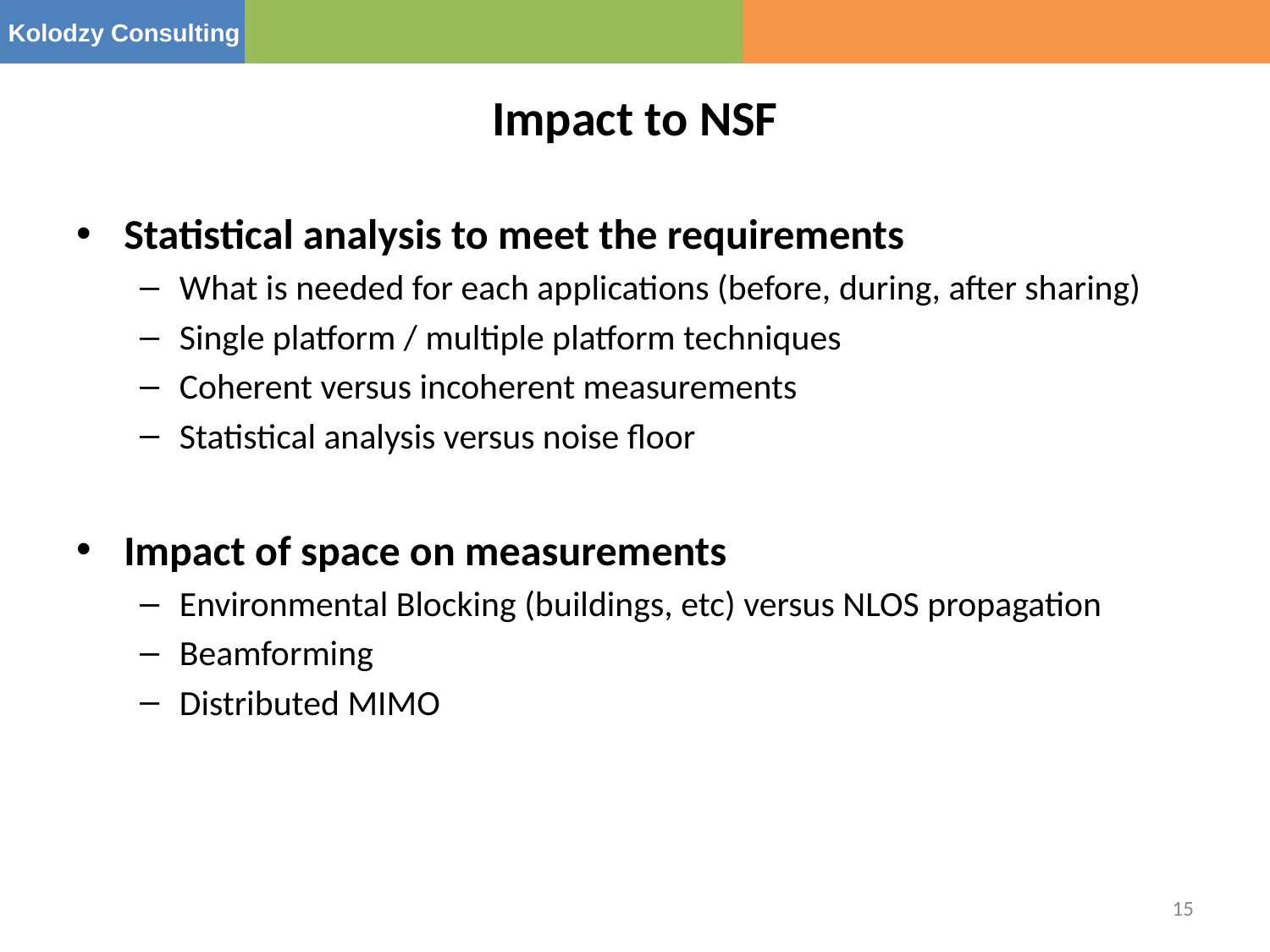

# Impact to NSF
Statistical analysis to meet the requirements
What is needed for each applications (before, during, after sharing)
Single platform / multiple platform techniques
Coherent versus incoherent measurements
Statistical analysis versus noise floor

Impact of space on measurements
Environmental Blocking (buildings, etc) versus NLOS propagation
Beamforming
Distributed MIMO

15